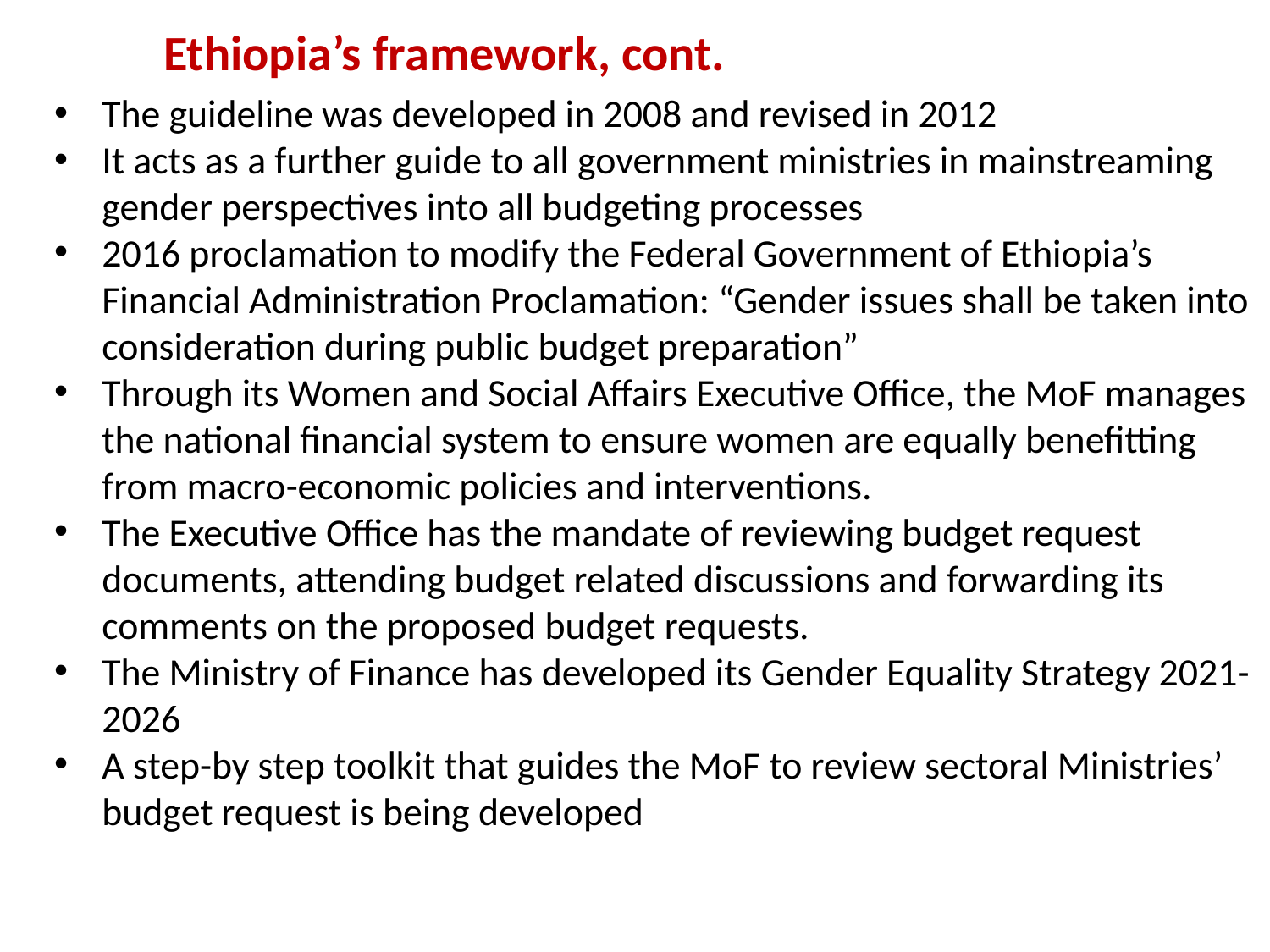

# Ethiopia’s framework, cont.
The guideline was developed in 2008 and revised in 2012
It acts as a further guide to all government ministries in mainstreaming gender perspectives into all budgeting processes
2016 proclamation to modify the Federal Government of Ethiopia’s Financial Administration Proclamation: “Gender issues shall be taken into consideration during public budget preparation”
Through its Women and Social Affairs Executive Office, the MoF manages the national financial system to ensure women are equally benefitting from macro-economic policies and interventions.
The Executive Office has the mandate of reviewing budget request documents, attending budget related discussions and forwarding its comments on the proposed budget requests.
The Ministry of Finance has developed its Gender Equality Strategy 2021-2026
A step-by step toolkit that guides the MoF to review sectoral Ministries’ budget request is being developed